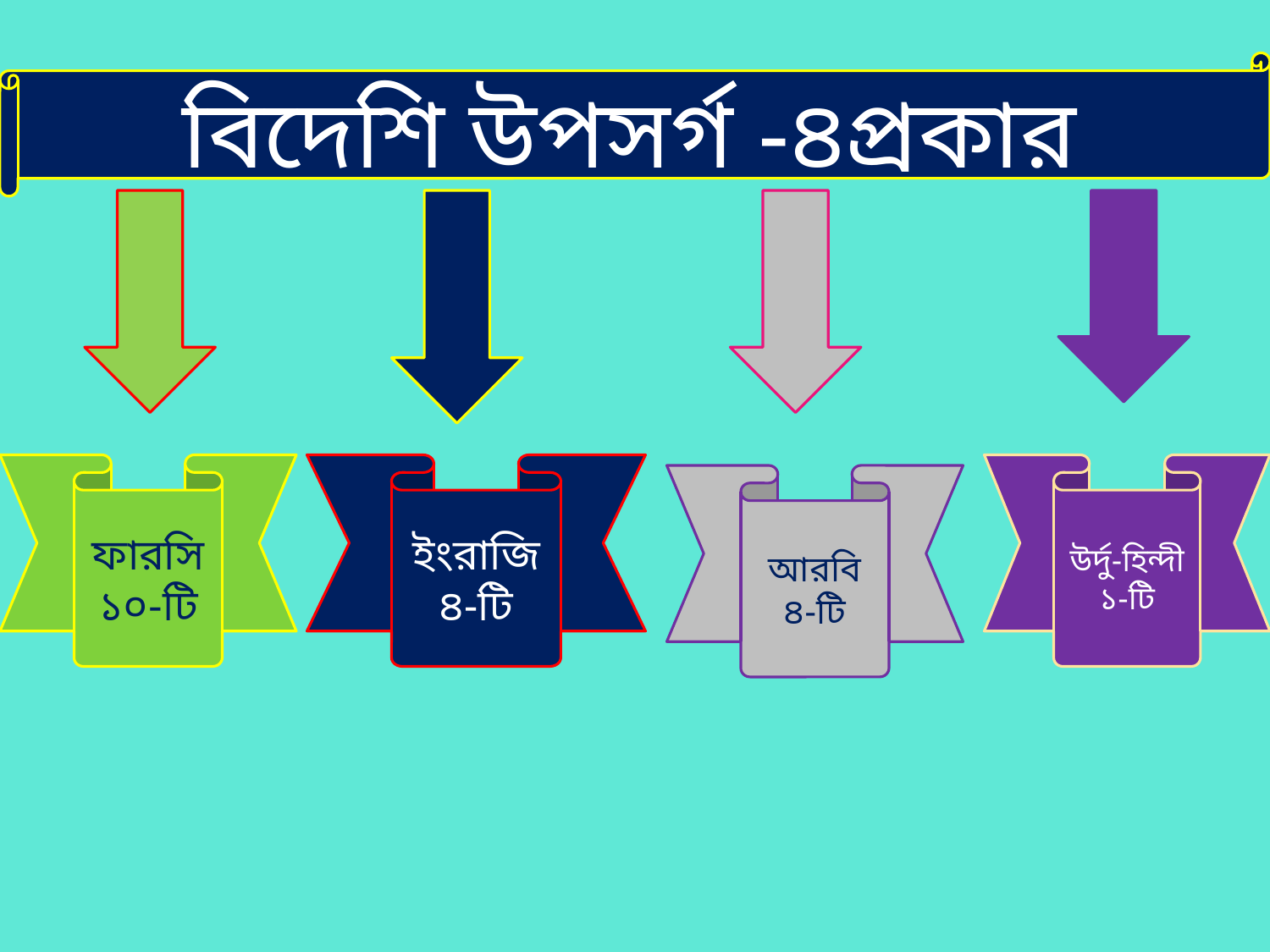

বিদেশি উপসর্গ -৪প্রকার

ফারসি
১০-টি
ইংরাজি
৪-টি
উর্দু-হিন্দী
১-টি
আরবি
৪-টি